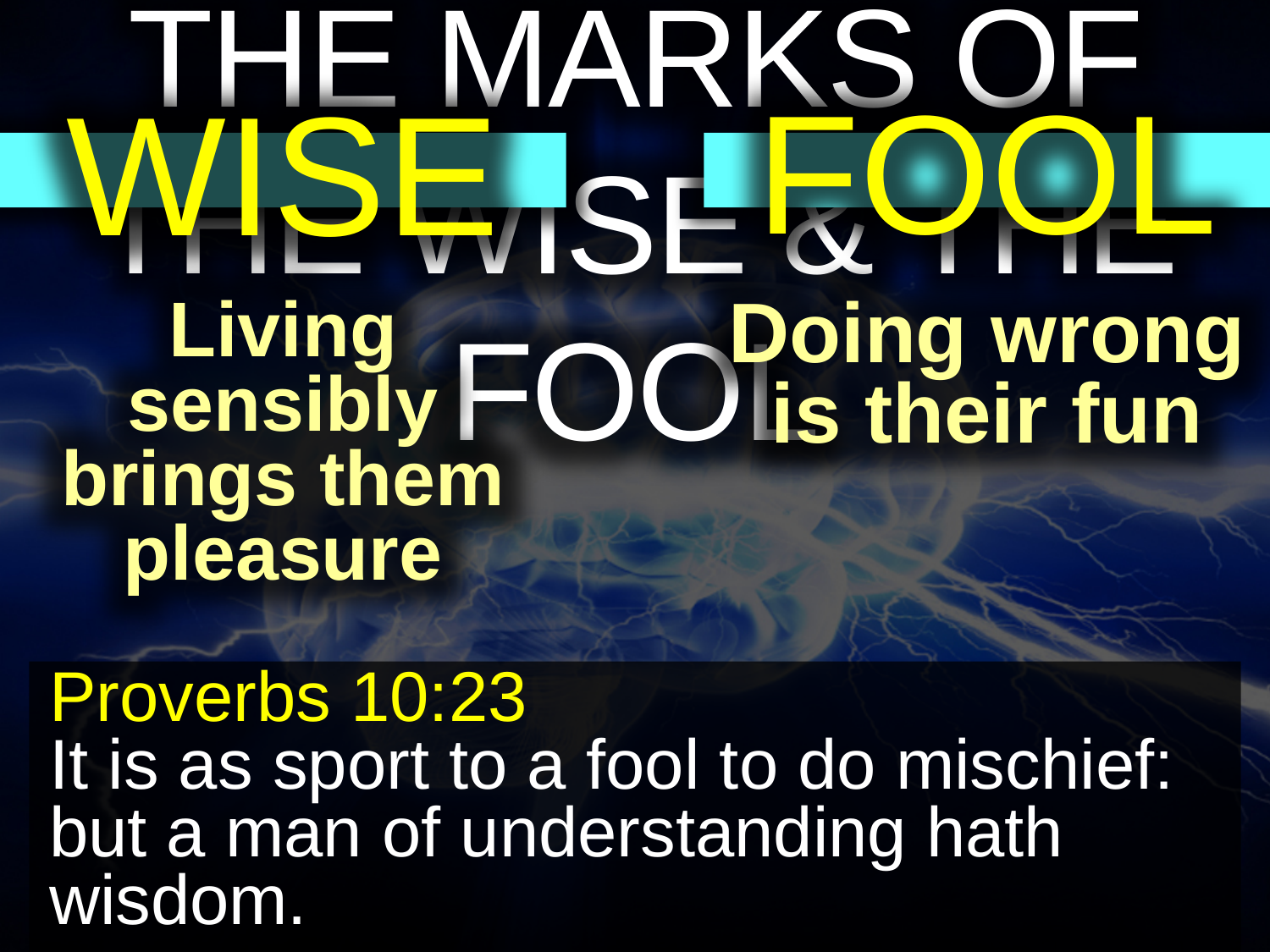

THE MARKS OF THE WISE & THE FOOL
FOOL
WISE

Living sensibly brings them pleasure
Doing wrong is their fun
Proverbs 10:23
It is as sport to a fool to do mischief: but a man of understanding hath wisdom.